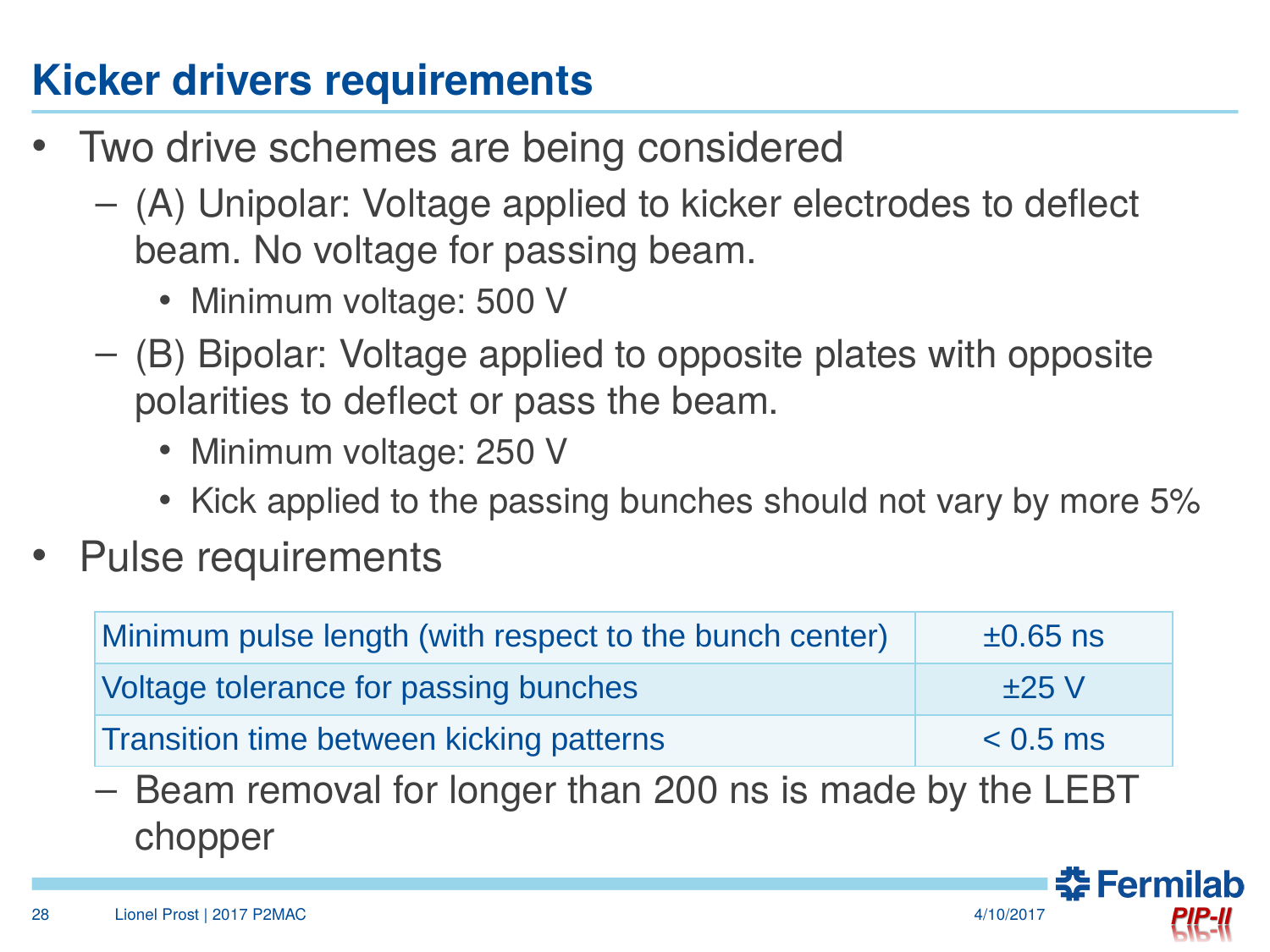

# Kicker drivers requirements
Two drive schemes are being considered
(A) Unipolar: Voltage applied to kicker electrodes to deflect beam. No voltage for passing beam.
Minimum voltage: 500 V
(B) Bipolar: Voltage applied to opposite plates with opposite polarities to deflect or pass the beam.
Minimum voltage: 250 V
Kick applied to the passing bunches should not vary by more 5%
Pulse requirements

Beam removal for longer than 200 ns is made by the LEBT chopper
| Minimum pulse length (with respect to the bunch center) | ±0.65 ns |
| --- | --- |
| Voltage tolerance for passing bunches | ±25 V |
| Transition time between kicking patterns | < 0.5 ms |
28
Lionel Prost | 2017 P2MAC
4/10/2017